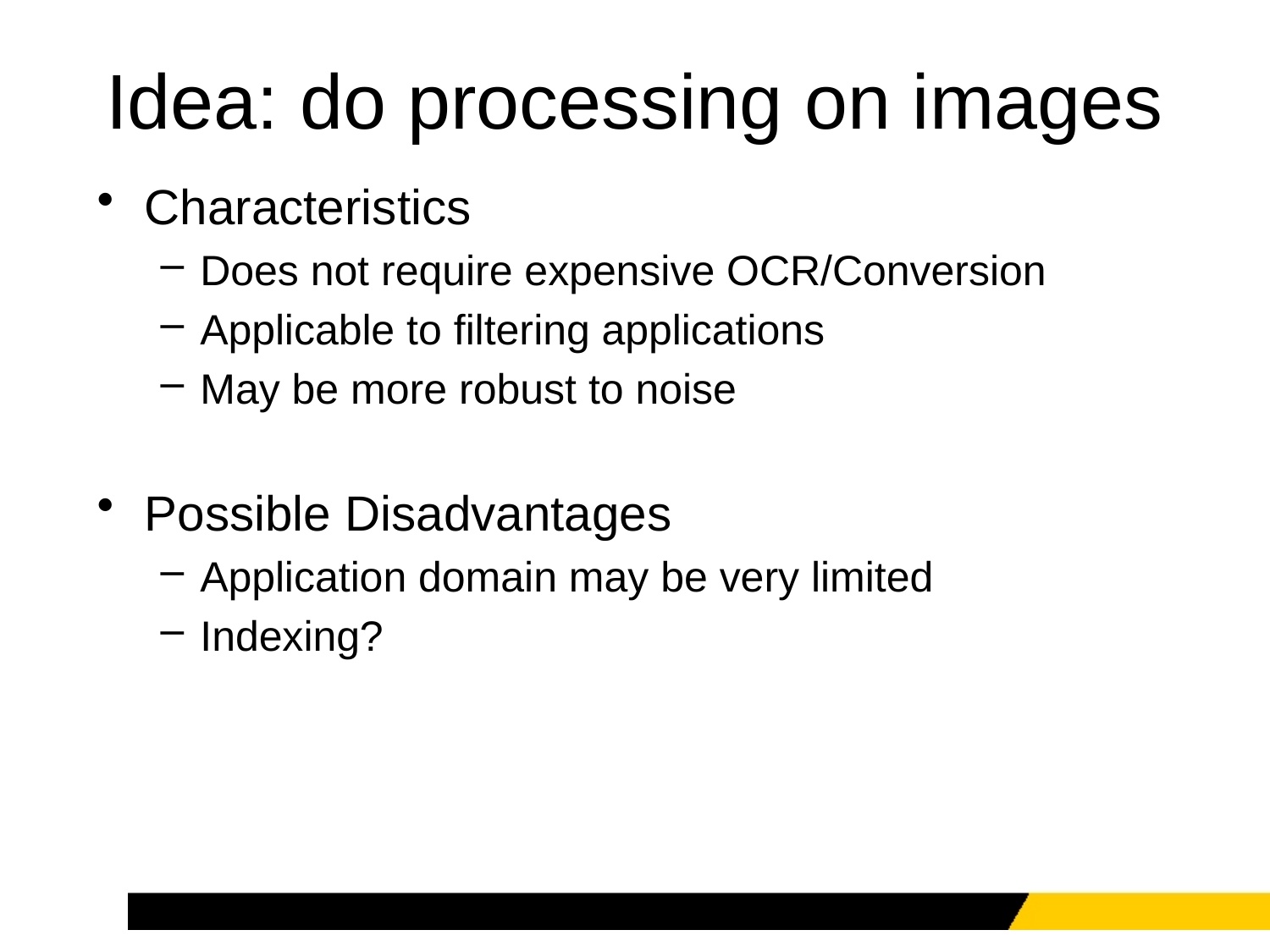

# Idea: do processing on images
Characteristics
Does not require expensive OCR/Conversion
Applicable to filtering applications
May be more robust to noise

Possible Disadvantages
Application domain may be very limited
Indexing?